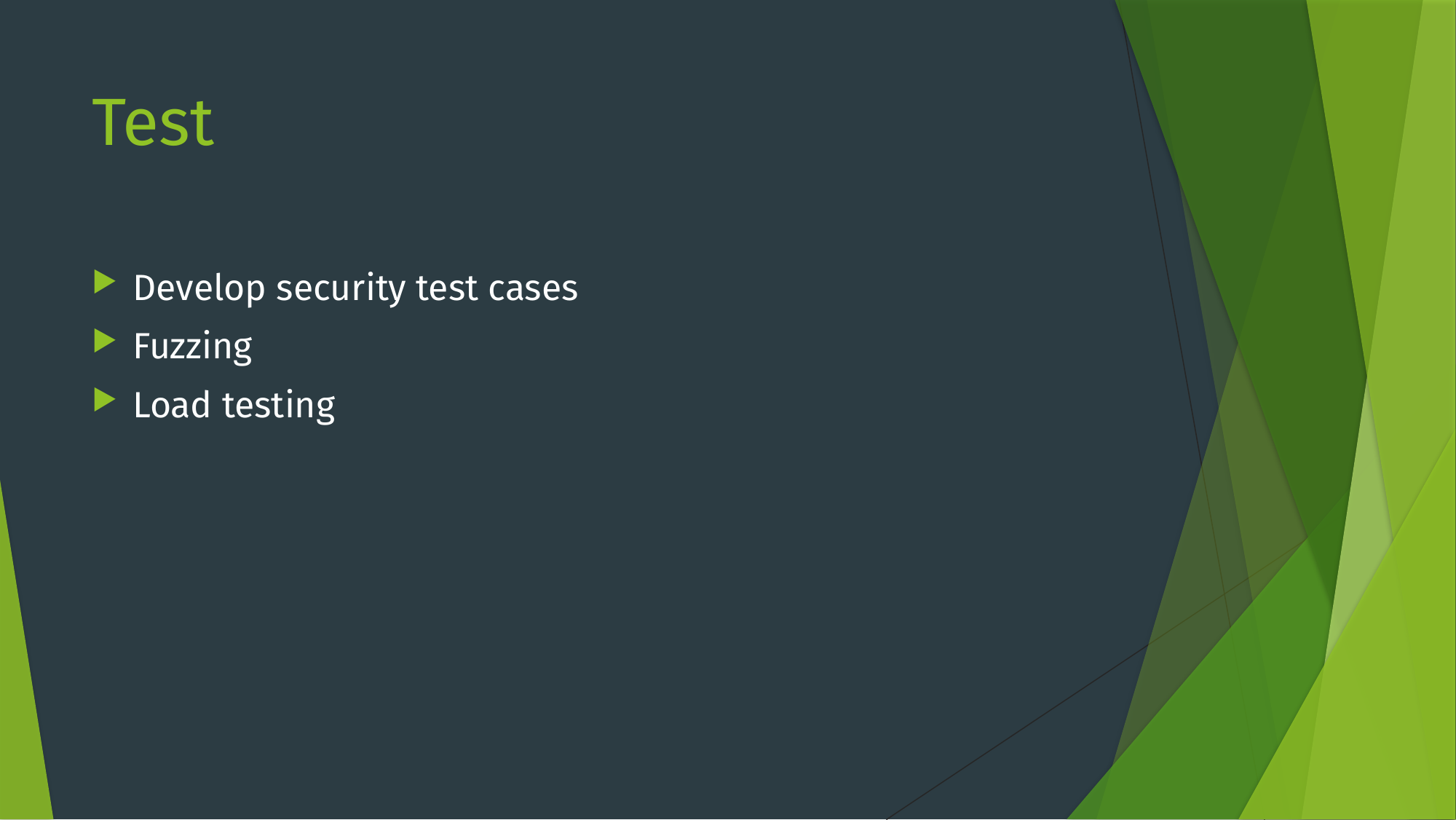

# Test
Develop security test cases
Fuzzing
Load testing